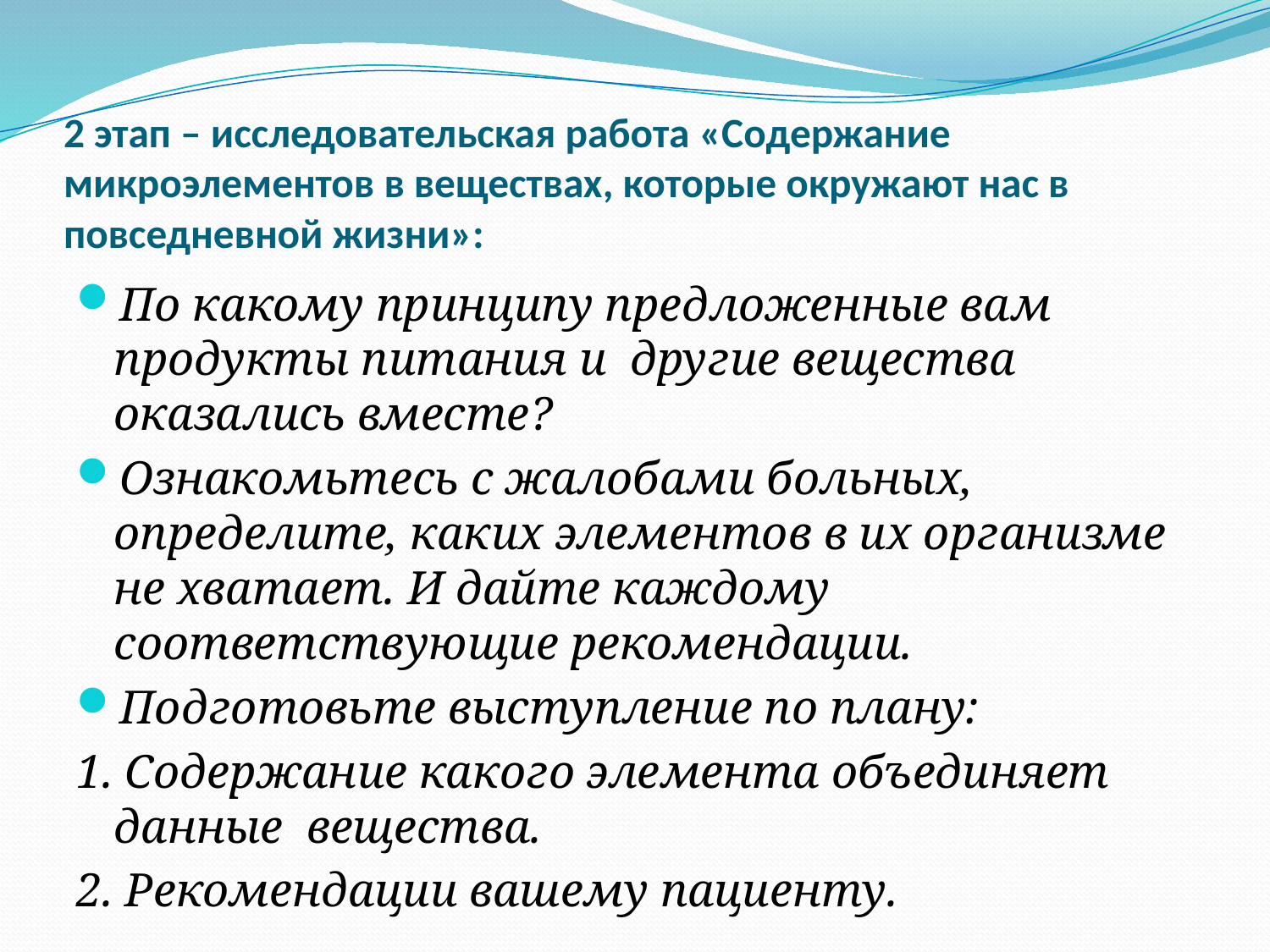

# 2 этап – исследовательская работа «Содержание микроэлементов в веществах, которые окружают нас в повседневной жизни»:
По какому принципу предложенные вам продукты питания и  другие вещества оказались вместе?
Ознакомьтесь с жалобами больных, определите, каких элементов в их организме не хватает. И дайте каждому соответствующие рекомендации.
Подготовьте выступление по плану:
1. Содержание какого элемента объединяет данные  вещества.
2. Рекомендации вашему пациенту.